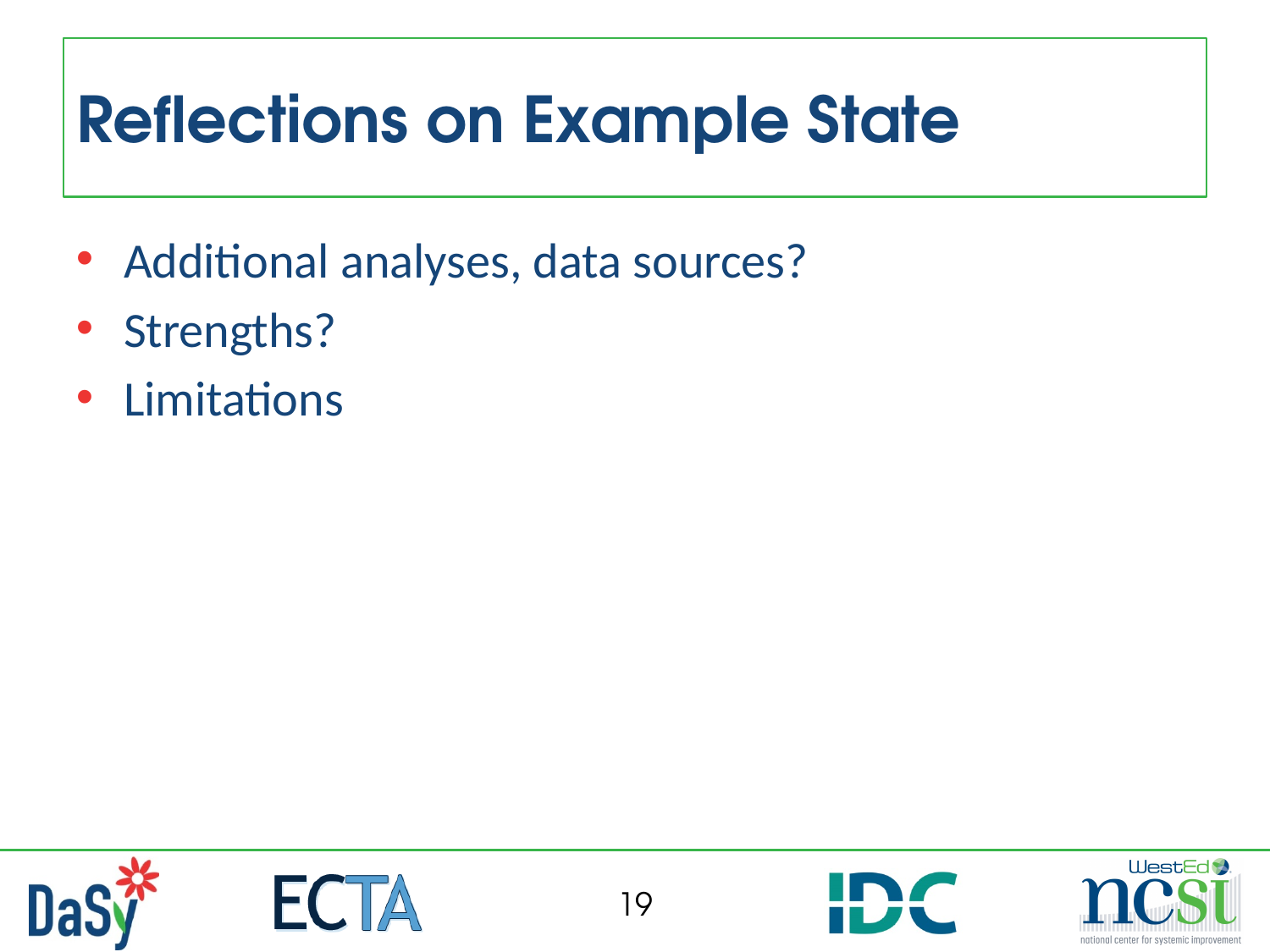

# Reflections on Example State
Additional analyses, data sources?
Strengths?
Limitations

19